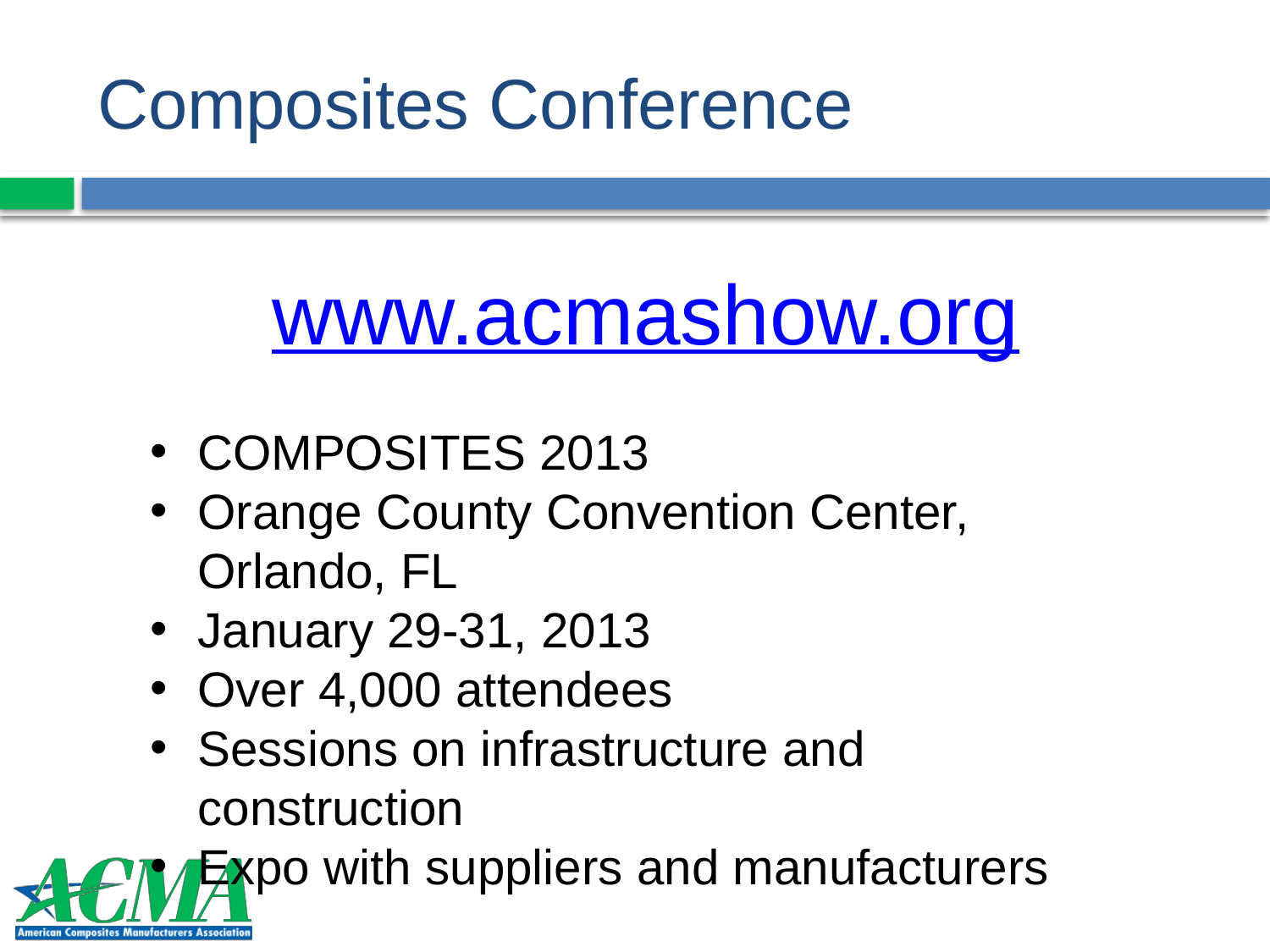

# Composites Conference
www.acmashow.org

COMPOSITES 2013
Orange County Convention Center, Orlando, FL
January 29-31, 2013
Over 4,000 attendees
Sessions on infrastructure and construction
Expo with suppliers and manufacturers